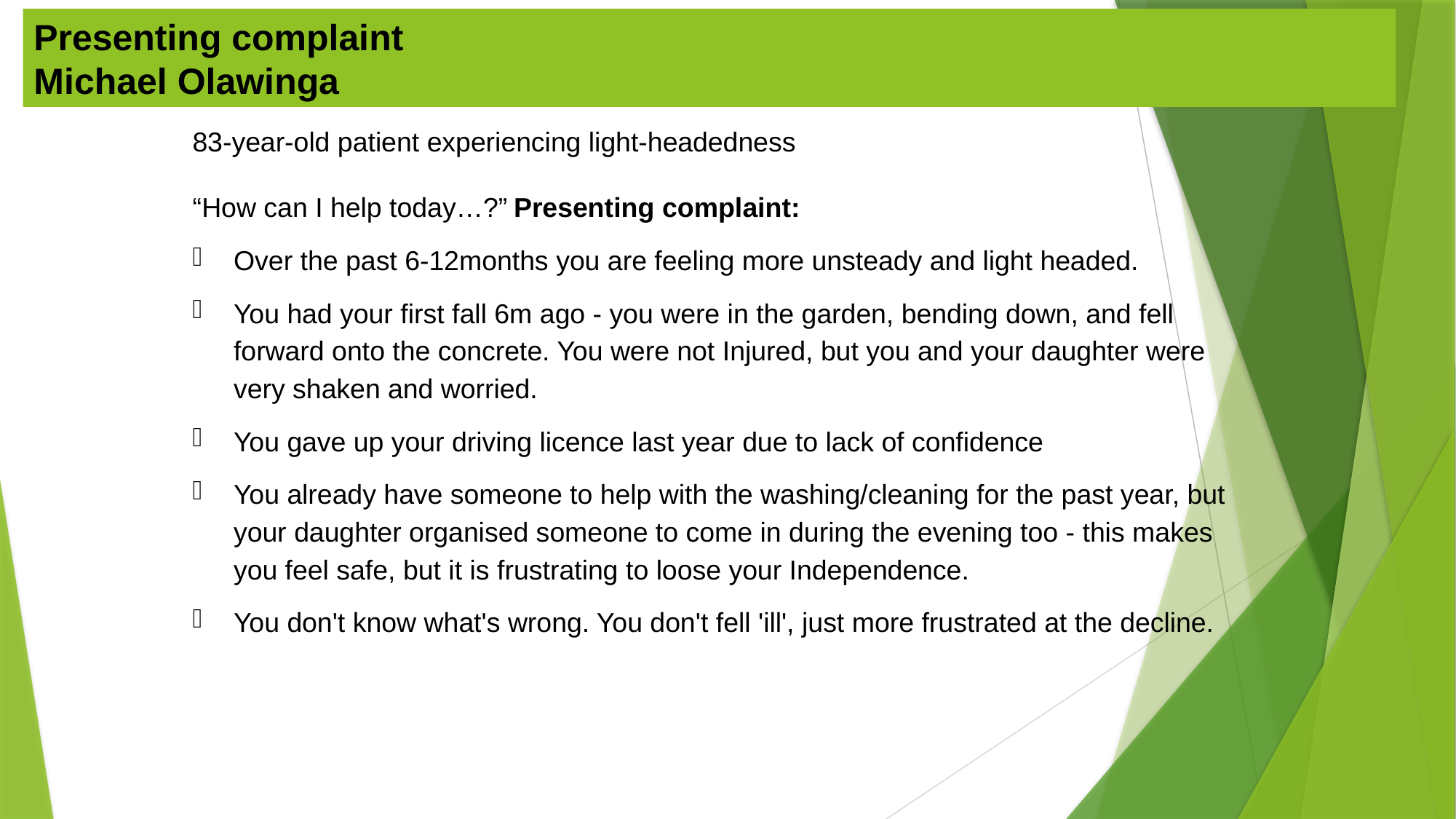

Presenting complaint
Michael Olawinga
83-year-old patient experiencing light-headedness

“How can I help today…?” Presenting complaint:
Over the past 6-12months you are feeling more unsteady and light headed.
You had your first fall 6m ago - you were in the garden, bending down, and fell forward onto the concrete. You were not Injured, but you and your daughter were very shaken and worried.
You gave up your driving licence last year due to lack of confidence
You already have someone to help with the washing/cleaning for the past year, but your daughter organised someone to come in during the evening too - this makes you feel safe, but it is frustrating to loose your Independence.
You don't know what's wrong. You don't fell 'ill', just more frustrated at the decline.